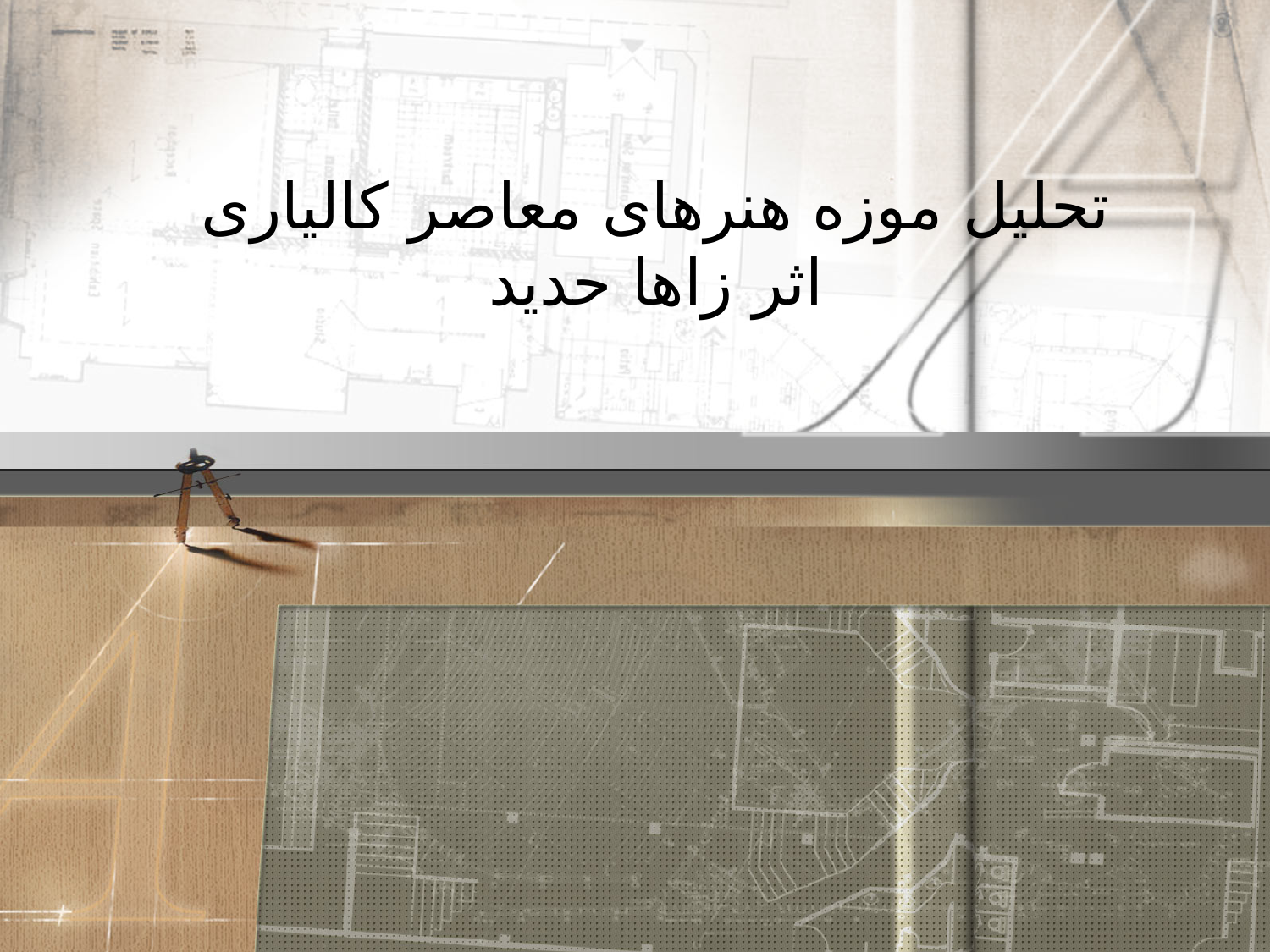

تحلیل موزه هنرهای معاصر کالیاری اثر زاها حدید